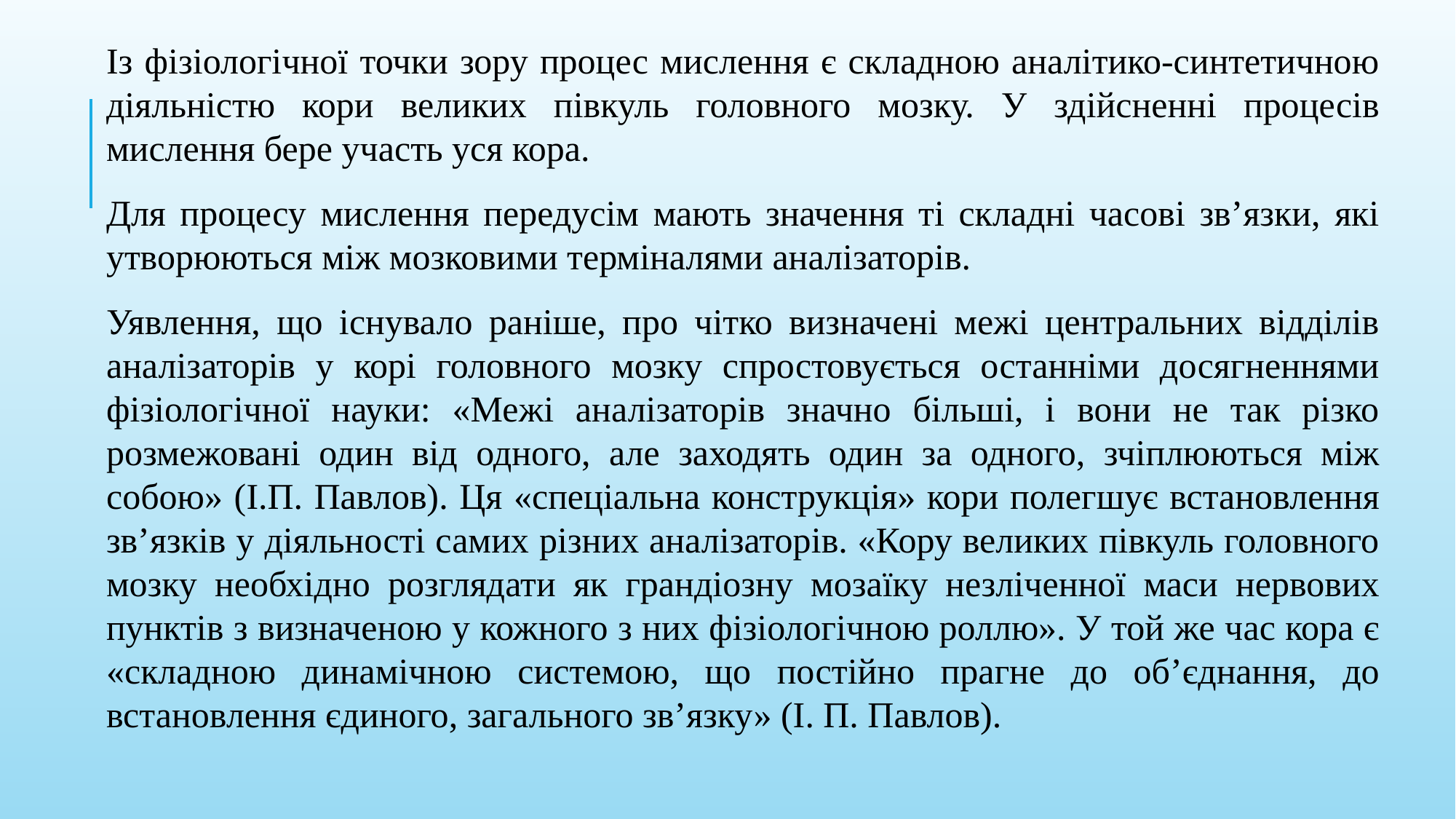

Із фізіологічної точки зору процес мислення є складною аналітико-синтетичною діяльністю кори великих півкуль головного мозку. У здійсненні процесів мислення бере участь уся кора.
Для процесу мислення передусім мають значення ті складні часові зв’язки, які утворюються між мозковими терміналями аналізаторів.
Уявлення, що існувало раніше, про чітко визначені межі центральних відділів аналізаторів у корі головного мозку спростовується останніми досягненнями фізіологічної науки: «Межі аналізаторів значно більші, і вони не так різко розмежовані один від одного, але заходять один за одного, зчіплюються між собою» (І.П. Павлов). Ця «спеціальна конструкція» кори полегшує встановлення зв’язків у діяльності самих різних аналізаторів. «Кору великих півкуль головного мозку необхідно розглядати як грандіозну мозаїку незліченної маси нервових пунктів з визначеною у кожного з них фізіологічною роллю». У той же час кора є «складною динамічною системою, що постійно прагне до об’єднання, до встановлення єдиного, загального зв’язку» (І. П. Павлов).